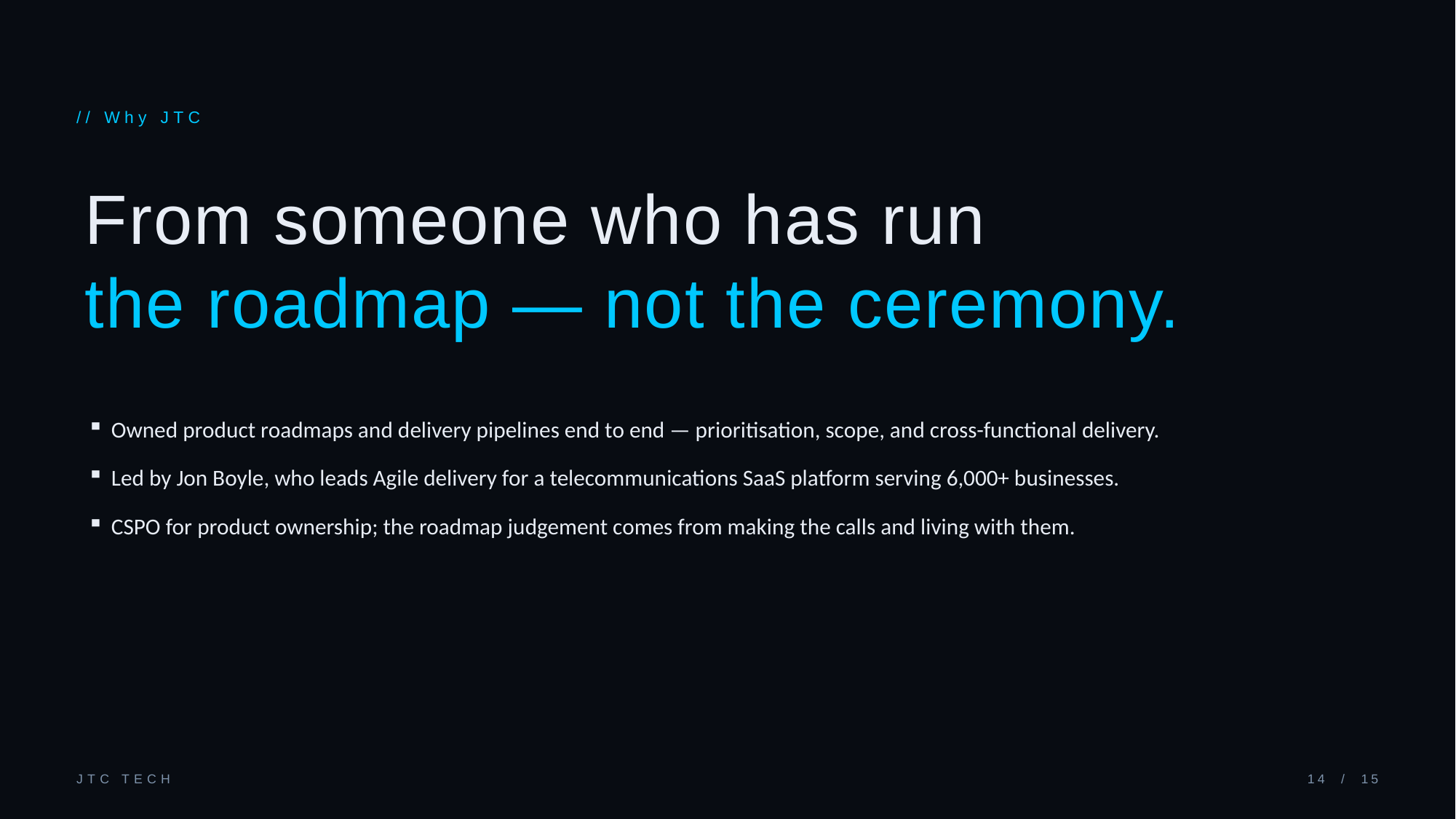

// Why JTC
From someone who has run
the roadmap — not the ceremony.
Owned product roadmaps and delivery pipelines end to end — prioritisation, scope, and cross-functional delivery.
Led by Jon Boyle, who leads Agile delivery for a telecommunications SaaS platform serving 6,000+ businesses.
CSPO for product ownership; the roadmap judgement comes from making the calls and living with them.
JTC TECH
14  /  15